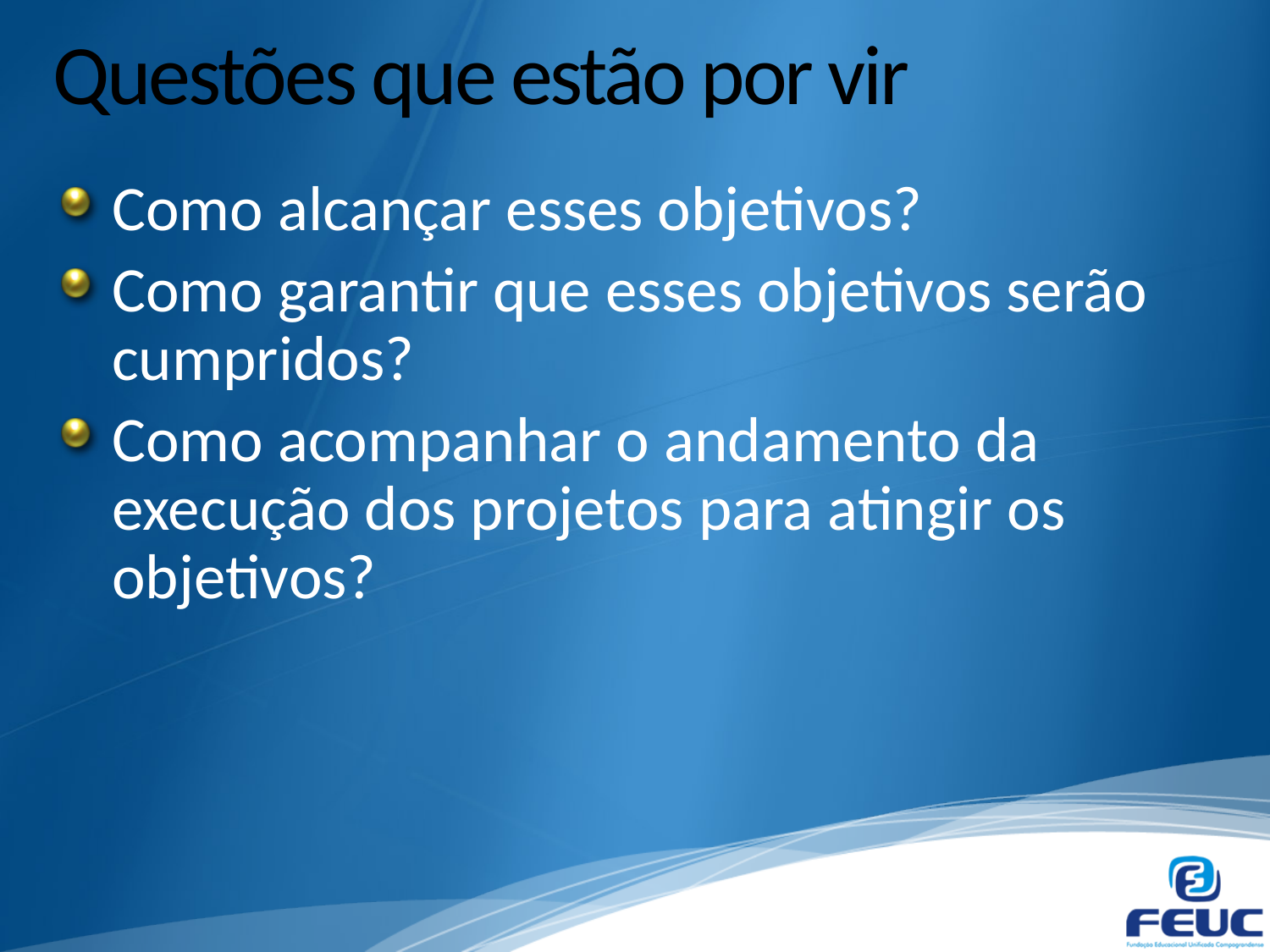

# Questões que estão por vir
Como alcançar esses objetivos?
Como garantir que esses objetivos serão cumpridos?
Como acompanhar o andamento da execução dos projetos para atingir os objetivos?